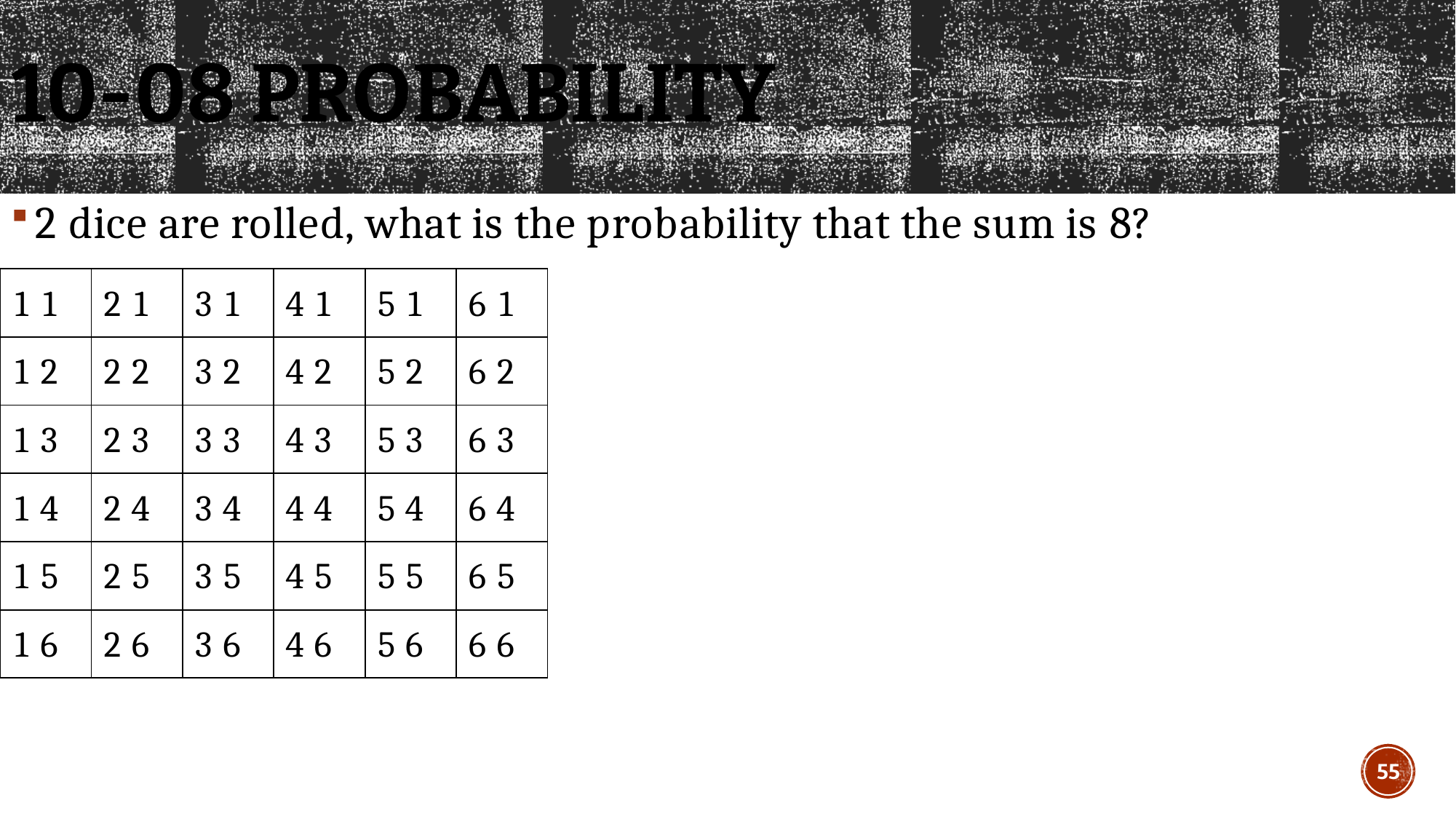

# 10-08 Probability
2 dice are rolled, what is the probability that the sum is 8?

| 1 1 | 2 1 | 3 1 | 4 1 | 5 1 | 6 1 |
| --- | --- | --- | --- | --- | --- |
| 1 2 | 2 2 | 3 2 | 4 2 | 5 2 | 6 2 |
| 1 3 | 2 3 | 3 3 | 4 3 | 5 3 | 6 3 |
| 1 4 | 2 4 | 3 4 | 4 4 | 5 4 | 6 4 |
| 1 5 | 2 5 | 3 5 | 4 5 | 5 5 | 6 5 |
| 1 6 | 2 6 | 3 6 | 4 6 | 5 6 | 6 6 |
55